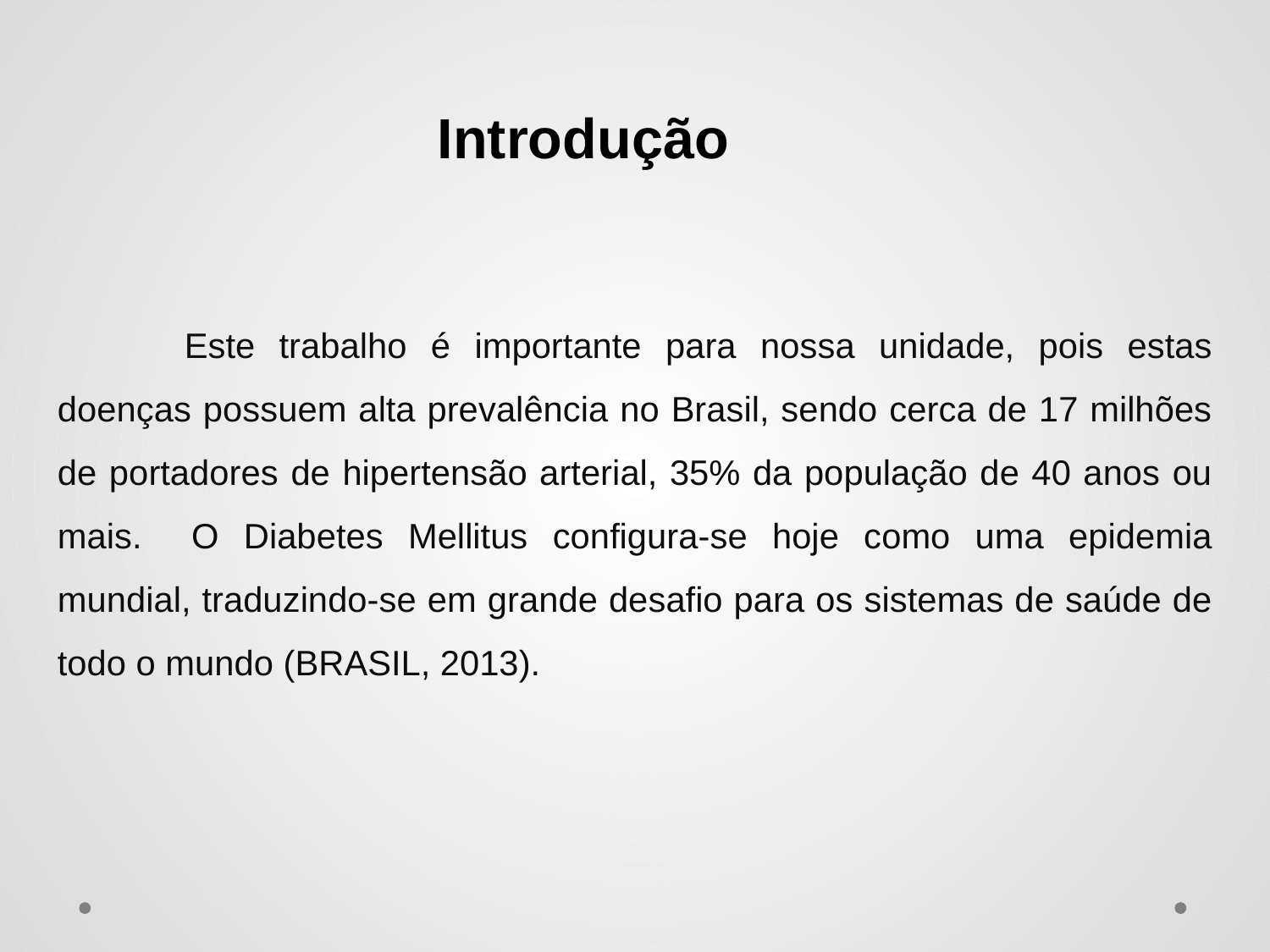

Introdução
	Este trabalho é importante para nossa unidade, pois estas doenças possuem alta prevalência no Brasil, sendo cerca de 17 milhões de portadores de hipertensão arterial, 35% da população de 40 anos ou mais.  O Diabetes Mellitus configura-se hoje como uma epidemia mundial, traduzindo-se em grande desafio para os sistemas de saúde de todo o mundo (BRASIL, 2013).